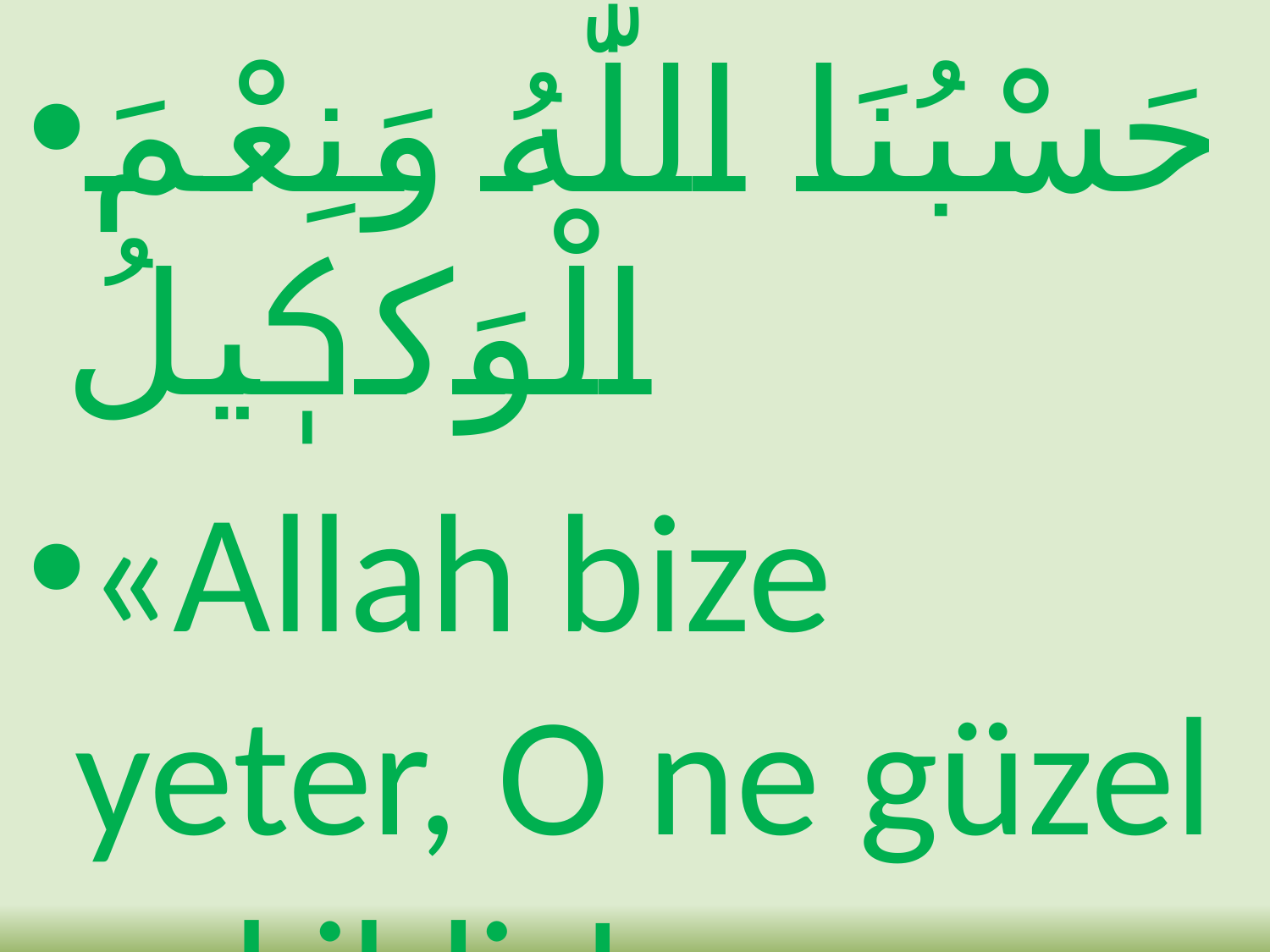

حَسْبُنَا اللّٰهُ وَنِعْمَ الْوَكٖيلُ
«Allah bize yeter, O ne güzel vekildir!»